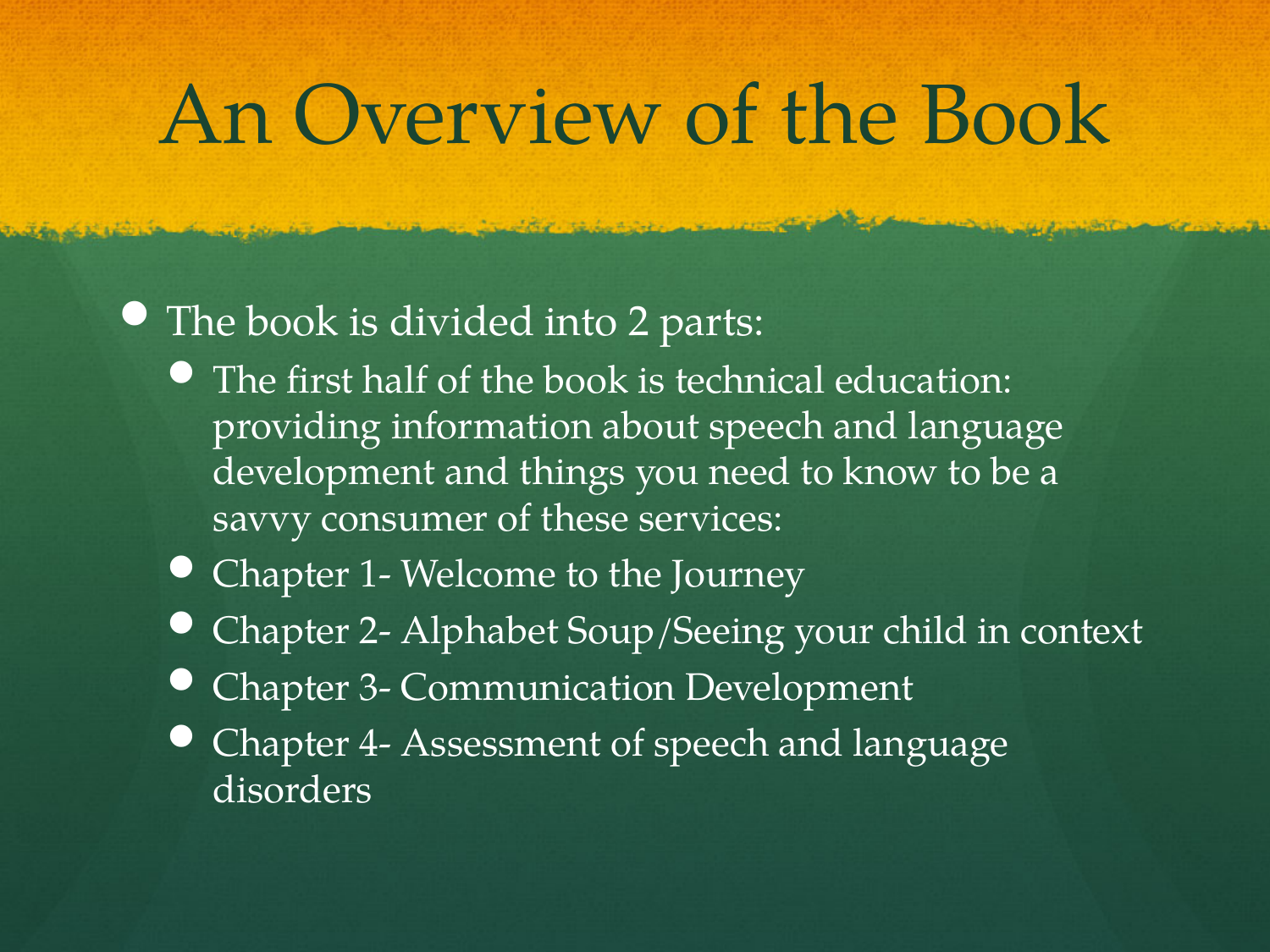

# An Overview of the Book
The book is divided into 2 parts:
The first half of the book is technical education: providing information about speech and language development and things you need to know to be a savvy consumer of these services:
Chapter 1- Welcome to the Journey
Chapter 2- Alphabet Soup/Seeing your child in context
Chapter 3- Communication Development
Chapter 4- Assessment of speech and language disorders